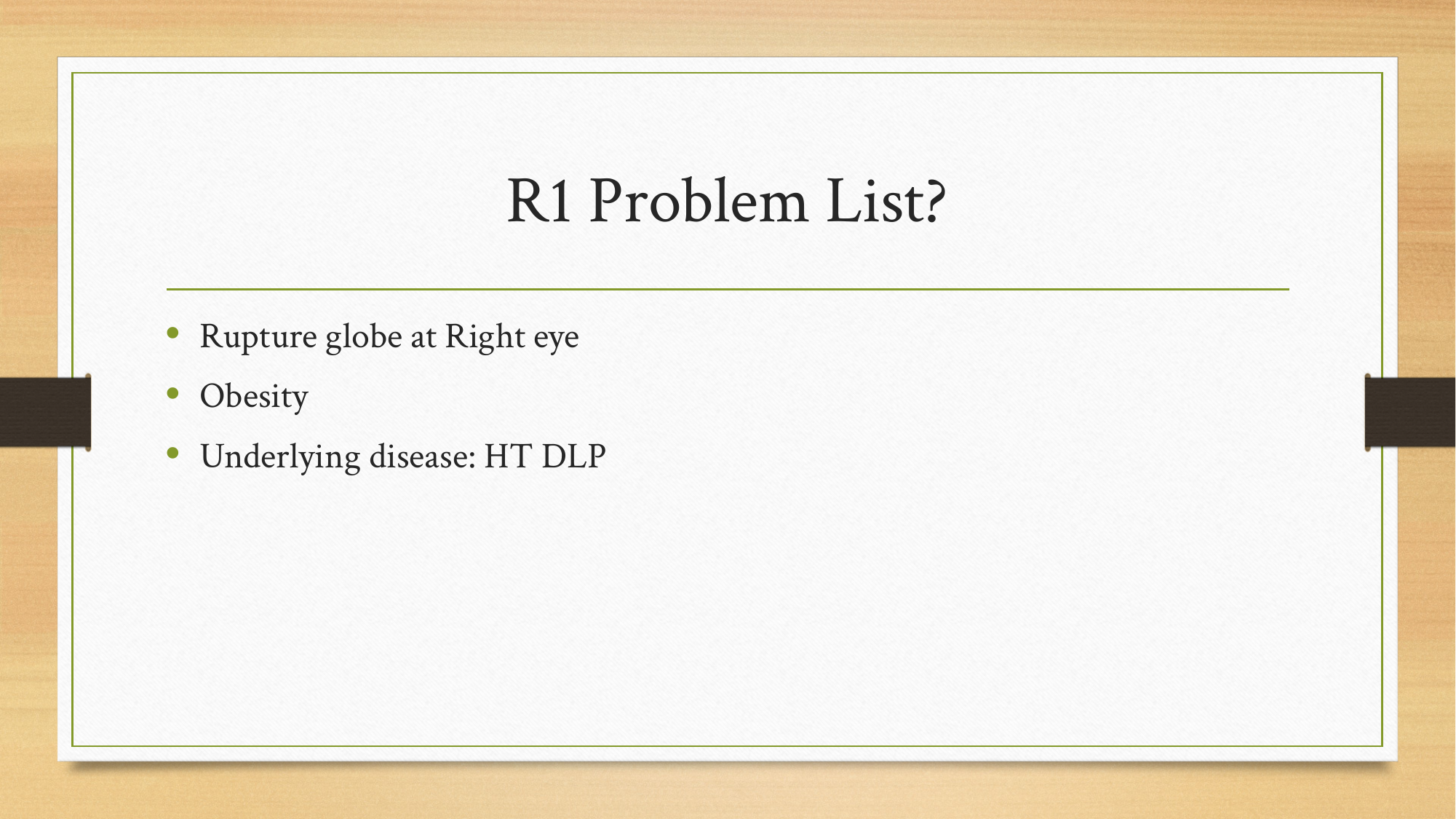

# R1 Problem List?
Rupture globe at Right eye
Obesity
Underlying disease: HT DLP